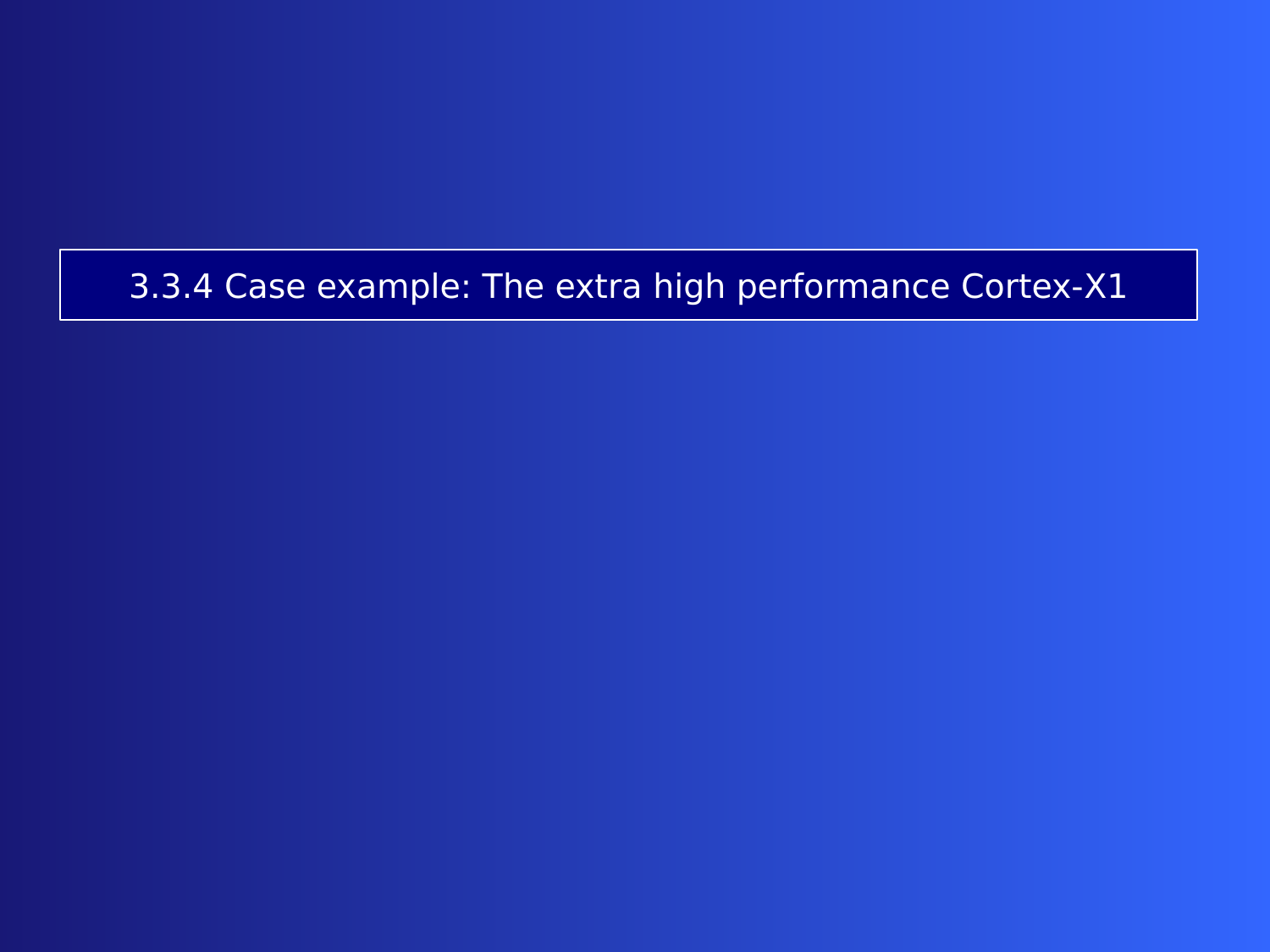

3.3.4 Case example: The extra high performance Cortex-X1